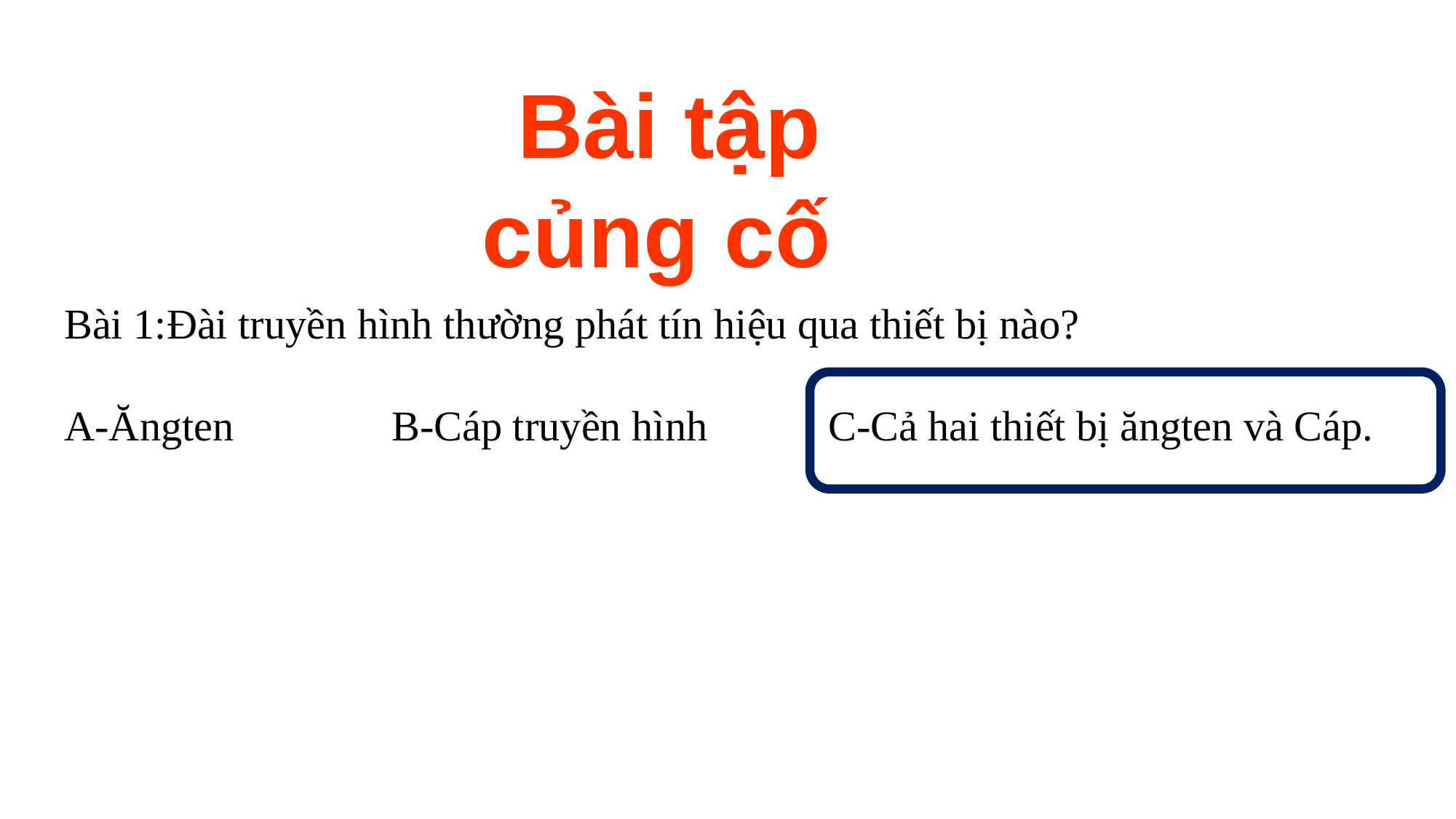

Bài tập củng cố
Bài 1:Đài truyền hình thường phát tín hiệu qua thiết bị nào?

A-Ăngten		B-Cáp truyền hình		C-Cả hai thiết bị ăngten và Cáp.